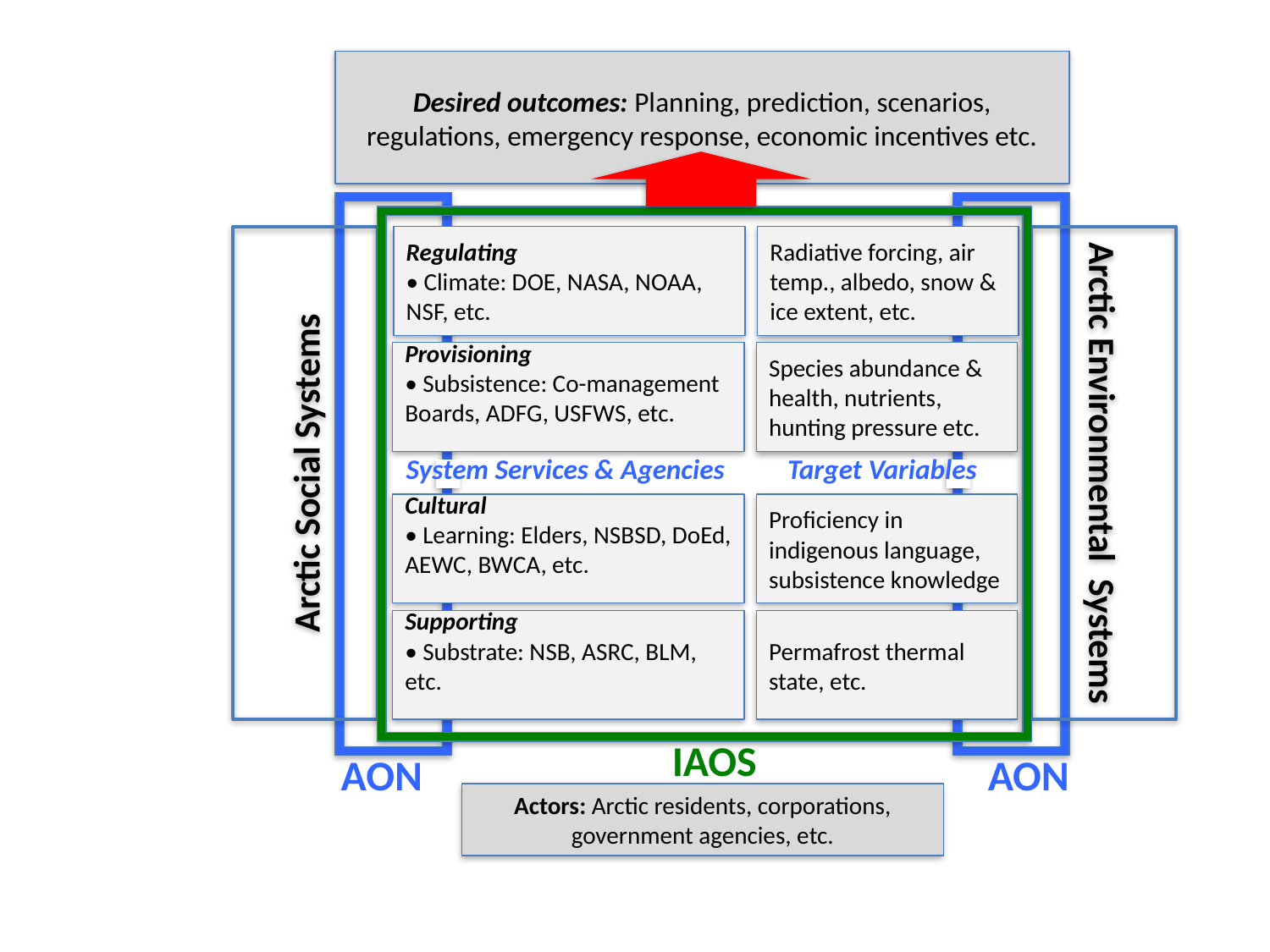

Desired outcomes: Planning, prediction, scenarios, regulations, emergency response, economic incentives etc.

Regulating
• Climate: DOE, NASA, NOAA, NSF, etc.
Arctic Environmental  Systems
Arctic Social Systems

Radiative forcing, air temp., albedo, snow & ice extent, etc.
Provisioning
• Subsistence: Co-management Boards, ADFG, USFWS, etc.

Species abundance & health, nutrients, hunting pressure etc.
System Services & Agencies
Target Variables

Cultural
• Learning: Elders, NSBSD, DoEd, AEWC, BWCA, etc.
Proficiency in indigenous language, subsistence knowledge
Supporting
• Substrate: NSB, ASRC, BLM, etc.
Permafrost thermal state, etc.
IAOS
AON
AON
Actors: Arctic residents, corporations, government agencies, etc.